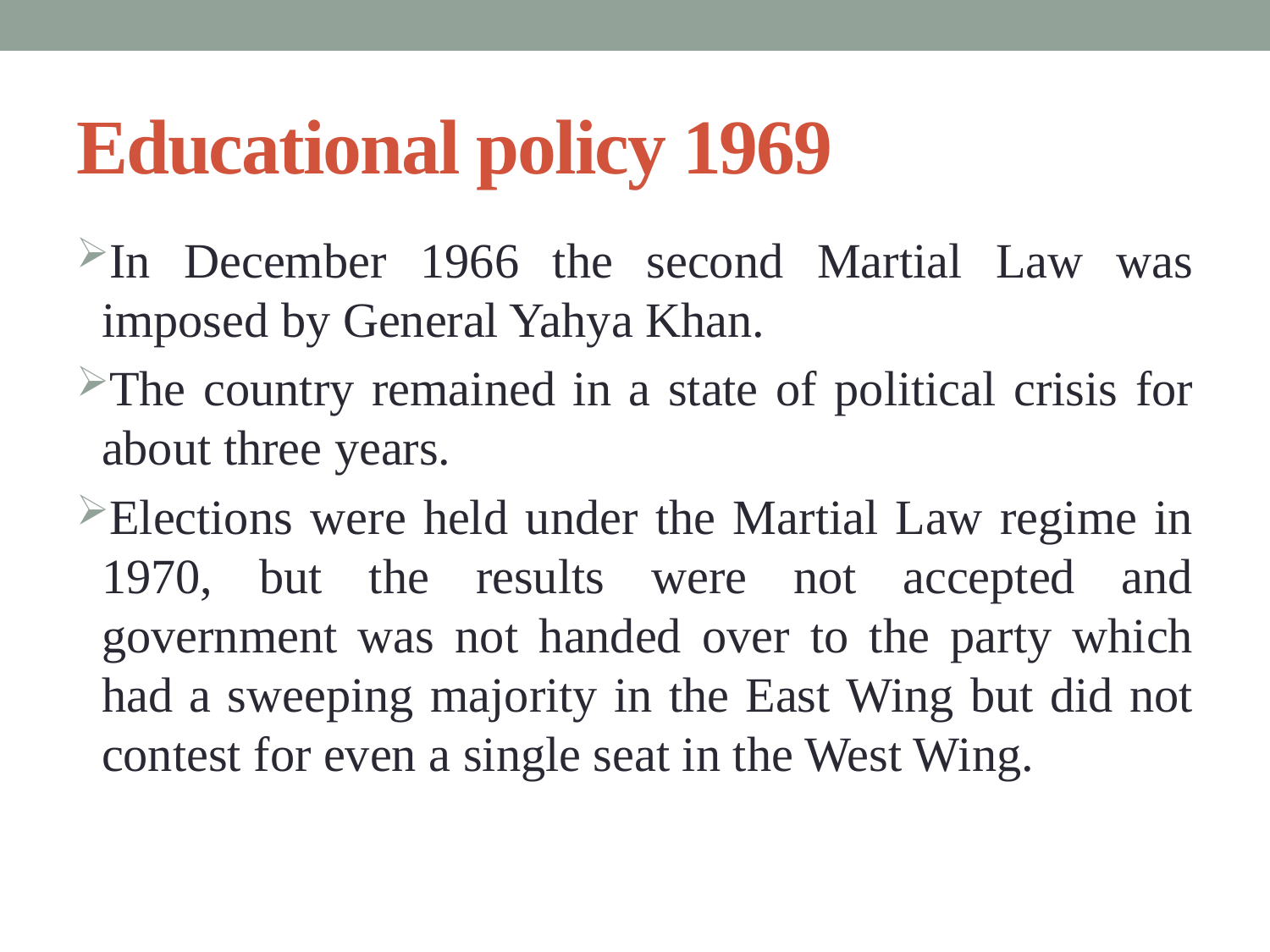

# Educational policy 1969
In December 1966 the second Martial Law was imposed by General Yahya Khan.
The country remained in a state of political crisis for about three years.
Elections were held under the Martial Law regime in 1970, but the results were not accepted and government was not handed over to the party which had a sweeping majority in the East Wing but did not contest for even a single seat in the West Wing.